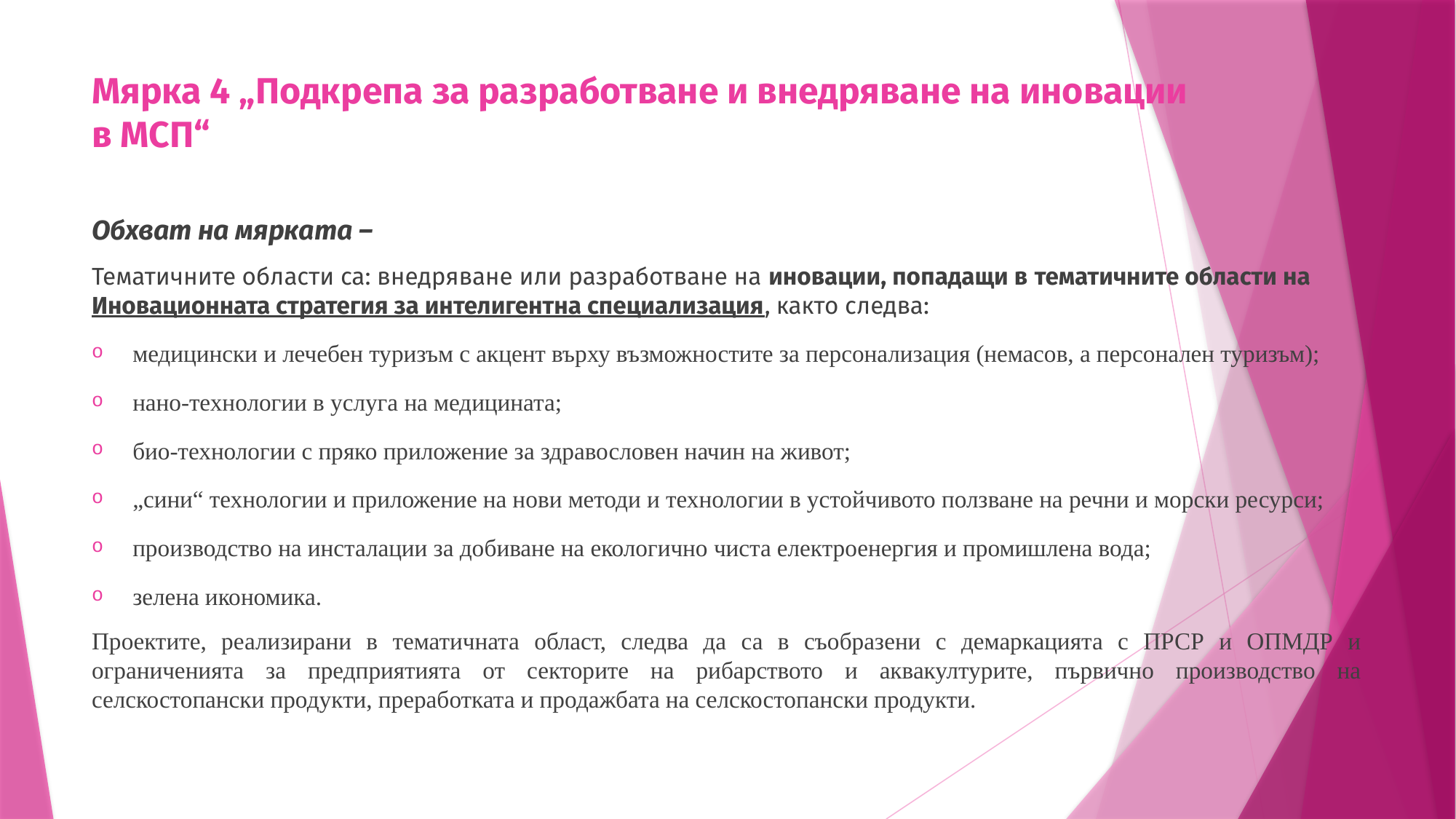

# Мярка 4 „Подкрепа за разработване и внедряване на иновации в МСП“
Обхват на мярката –
Тематичните области са: внедряване или разработване на иновации, попадащи в тематичните области на Иновационната стратегия за интелигентна специализация, както следва:
медицински и лечебен туризъм с акцент върху възможностите за персонализация (немасов, а персонален туризъм);
нано-технологии в услуга на медицината;
био-технологии с пряко приложение за здравословен начин на живот;
„сини“ технологии и приложение на нови методи и технологии в устойчивото ползване на речни и морски ресурси;
производство на инсталации за добиване на екологично чиста електроенергия и промишлена вода;
зелена икономика.
Проектите, реализирани в тематичната област, следва да са в съобразени с демаркацията с ПРСР и ОПМДР и ограниченията за предприятията от секторите на рибарството и аквакултурите, първично производство на селскостопански продукти, преработката и продажбата на селскостопански продукти.